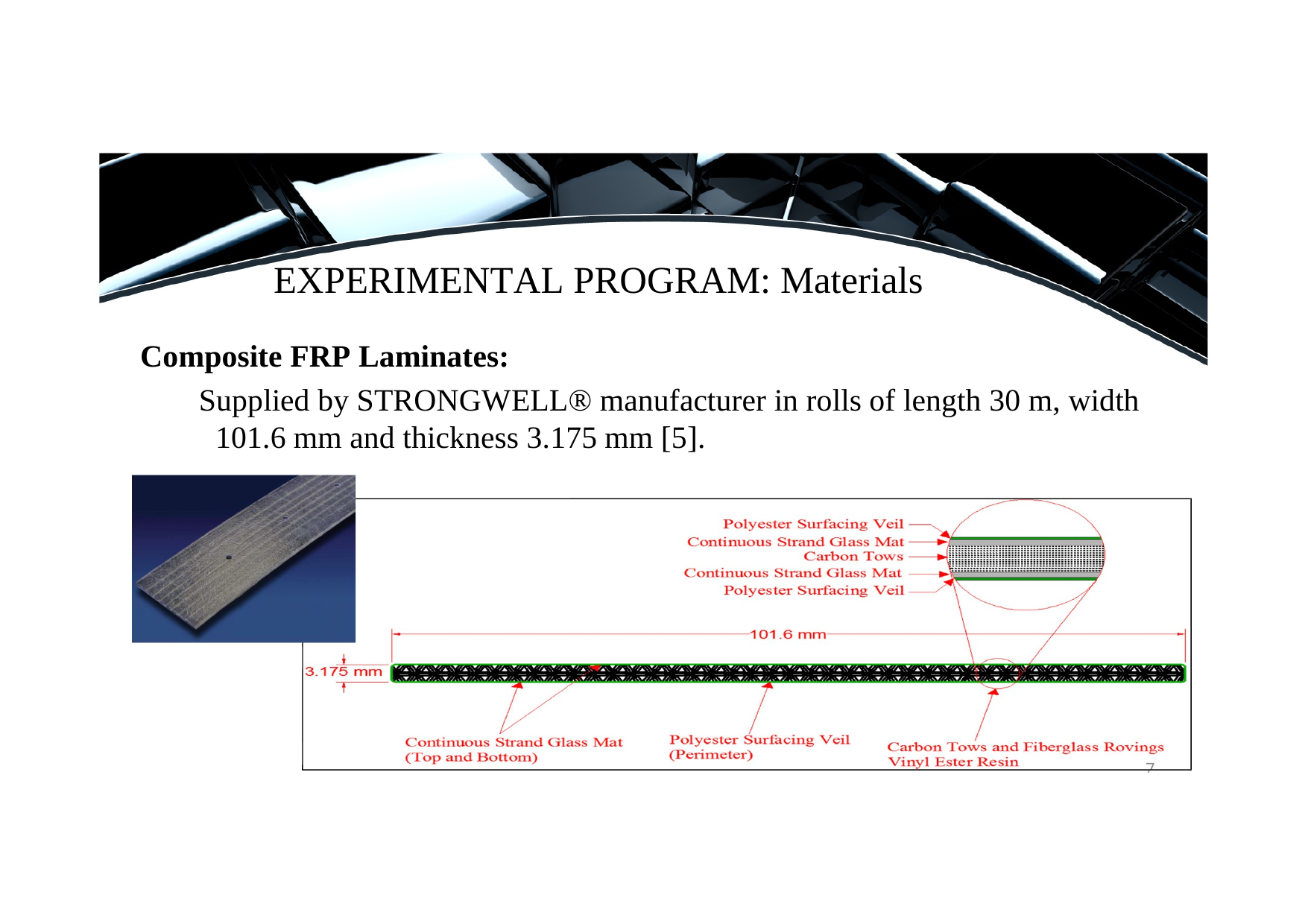

EXPERIMENTAL PROGRAM: Materials
  Composite FRP Laminates:
  Supplied by STRONGWELL® manufacturer in rolls of length 30 m, width
101.6 mm and thickness 3.175 mm [5].

7